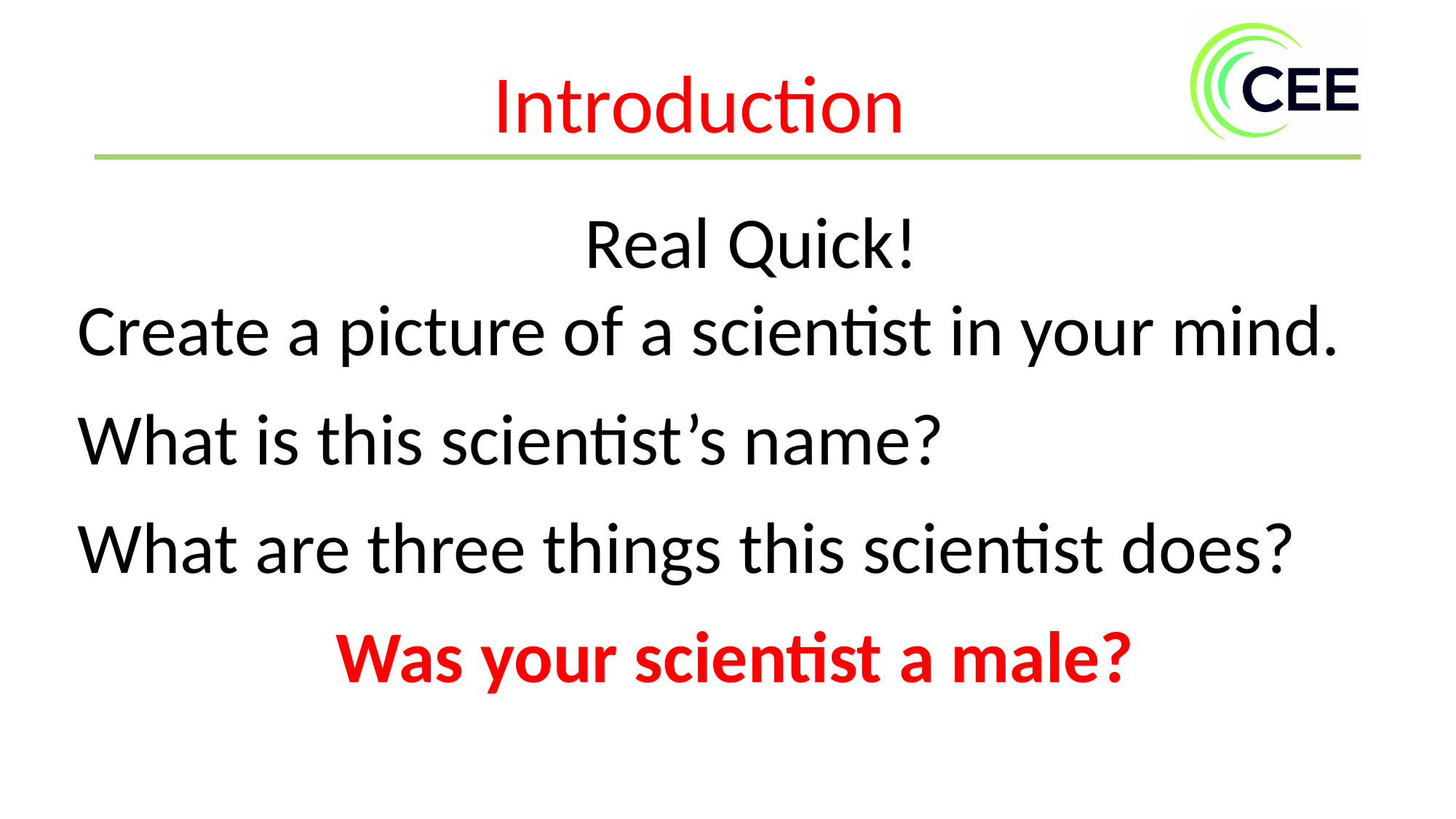

Introduction
Real Quick!
Create a picture of a scientist in your mind.

What is this scientist’s name?

What are three things this scientist does?

Was your scientist a male?